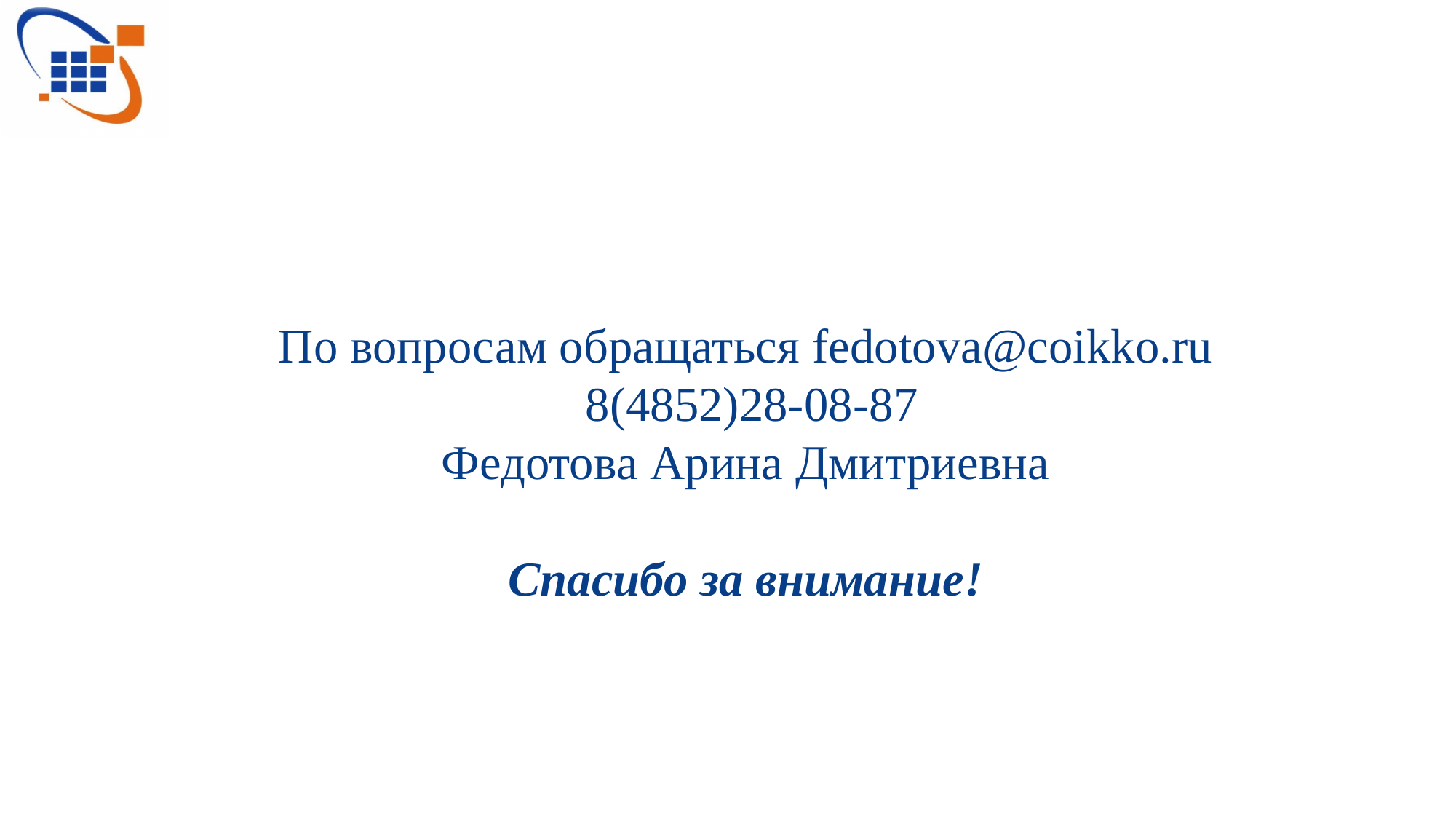

По вопросам обращаться fedotova@coikko.ru
 8(4852)28-08-87
Федотова Арина Дмитриевна

Спасибо за внимание!